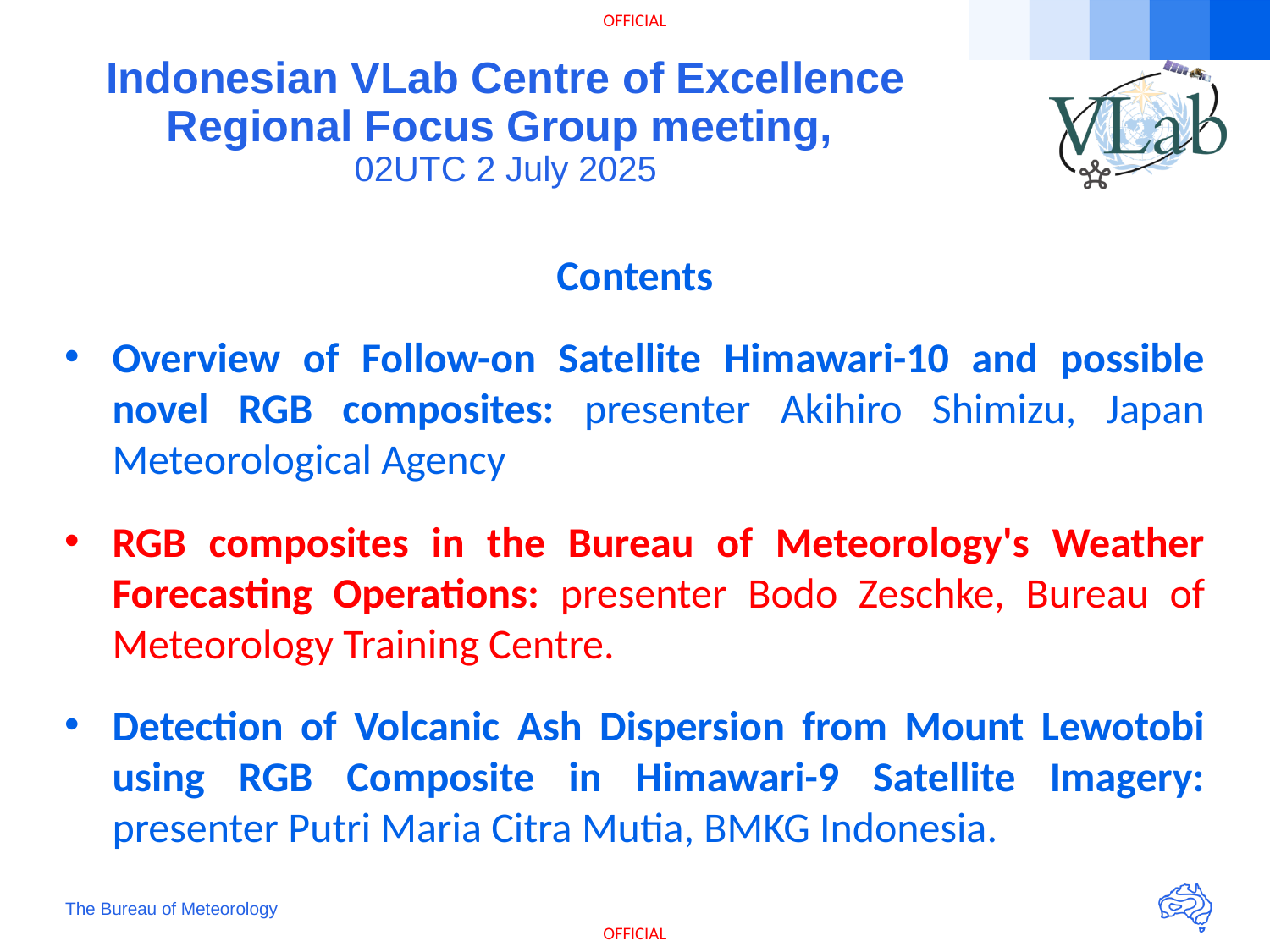

# Indonesian VLab Centre of Excellence Regional Focus Group meeting, 02UTC 2 July 2025
Contents
Overview of Follow-on Satellite Himawari-10 and possible novel RGB composites: presenter Akihiro Shimizu, Japan Meteorological Agency
RGB composites in the Bureau of Meteorology's Weather Forecasting Operations: presenter Bodo Zeschke, Bureau of Meteorology Training Centre.
Detection of Volcanic Ash Dispersion from Mount Lewotobi using RGB Composite in Himawari-9 Satellite Imagery: presenter Putri Maria Citra Mutia, BMKG Indonesia.
The Bureau of Meteorology